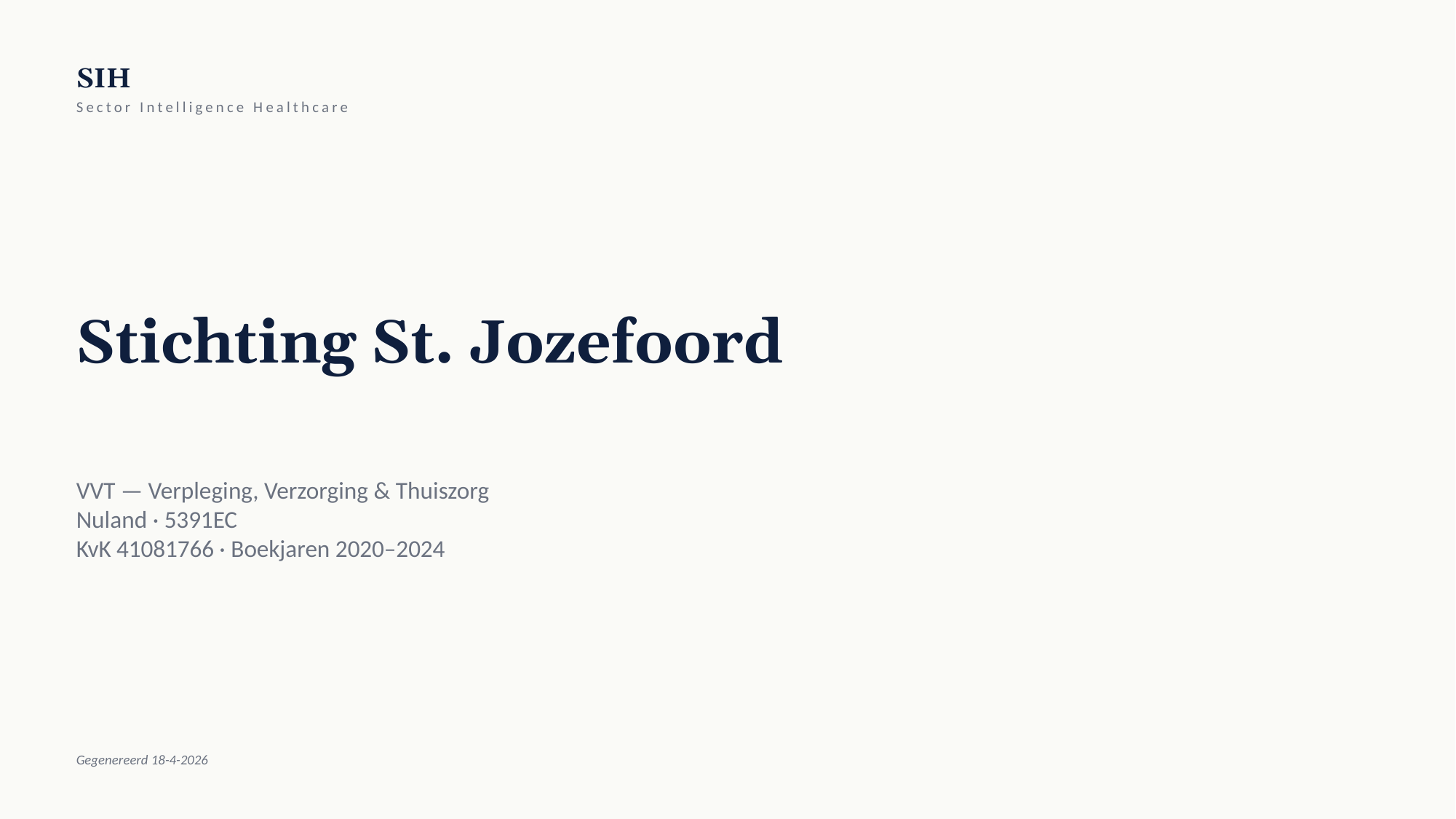

SIH
Sector Intelligence Healthcare
Stichting St. Jozefoord
VVT — Verpleging, Verzorging & Thuiszorg
Nuland · 5391EC
KvK 41081766 · Boekjaren 2020–2024
Gegenereerd 18-4-2026